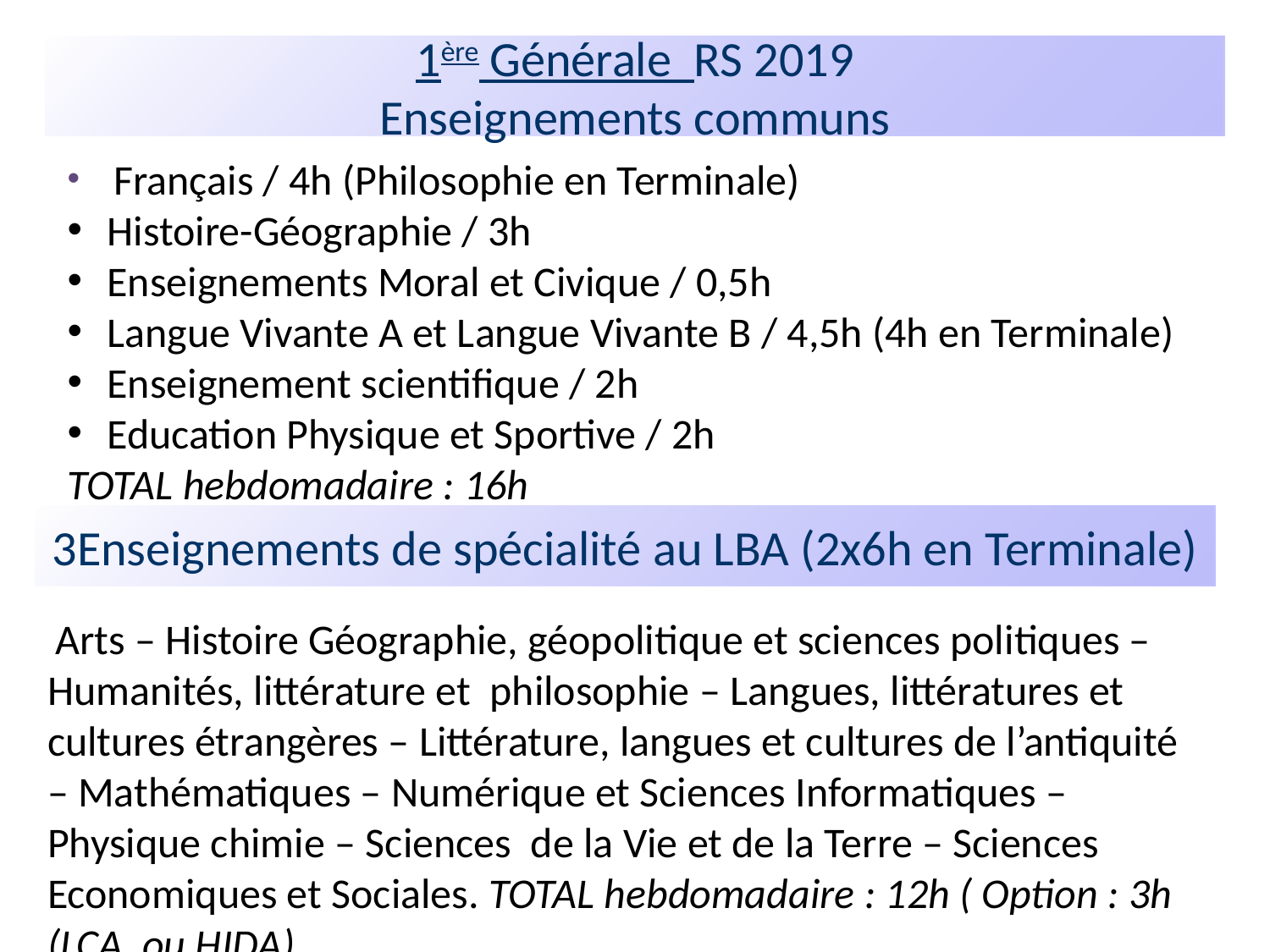

1ère Générale  RS 2019
Enseignements communs
  Français / 4h (Philosophie en Terminale)
 Histoire-Géographie / 3h
 Enseignements Moral et Civique / 0,5h
 Langue Vivante A et Langue Vivante B / 4,5h (4h en Terminale)
 Enseignement scientifique / 2h
 Education Physique et Sportive / 2h
TOTAL hebdomadaire : 16h
3Enseignements de spécialité au LBA (2x6h en Terminale)
 Arts – Histoire Géographie, géopolitique et sciences politiques – Humanités, littérature et  philosophie – Langues, littératures et cultures étrangères – Littérature, langues et cultures de l’antiquité – Mathématiques – Numérique et Sciences Informatiques – Physique chimie – Sciences  de la Vie et de la Terre – Sciences Economiques et Sociales. TOTAL hebdomadaire : 12h ( Option : 3h (LCA  ou HIDA)